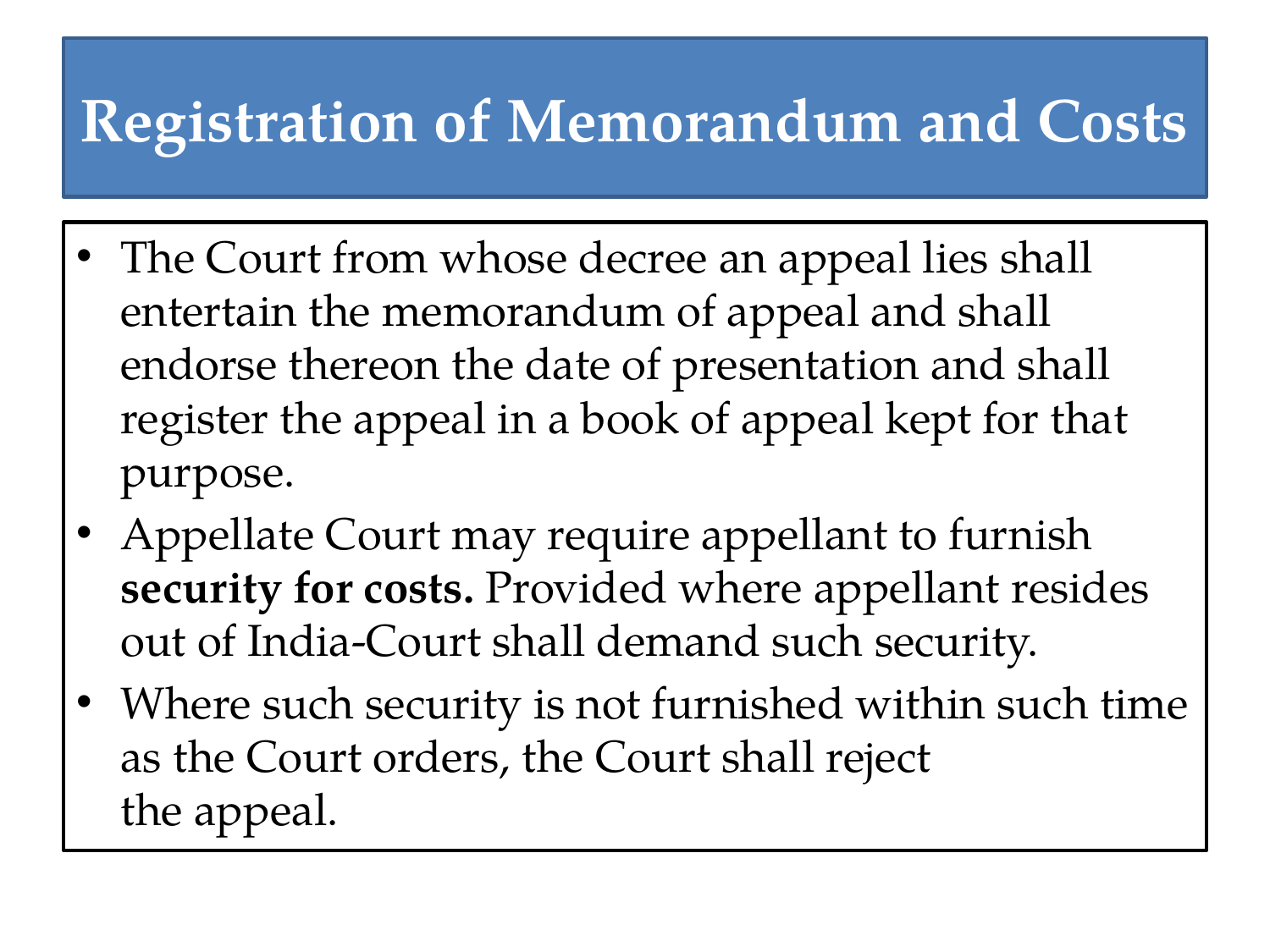

# Registration of Memorandum and Costs
The Court from whose decree an appeal lies shall entertain the memorandum of appeal and shall endorse thereon the date of presentation and shall register the appeal in a book of appeal kept for that purpose.
Appellate Court may require appellant to furnish security for costs. Provided where appellant resides out of India-Court shall demand such security.
Where such security is not furnished within such time as the Court orders, the Court shall reject
the appeal.